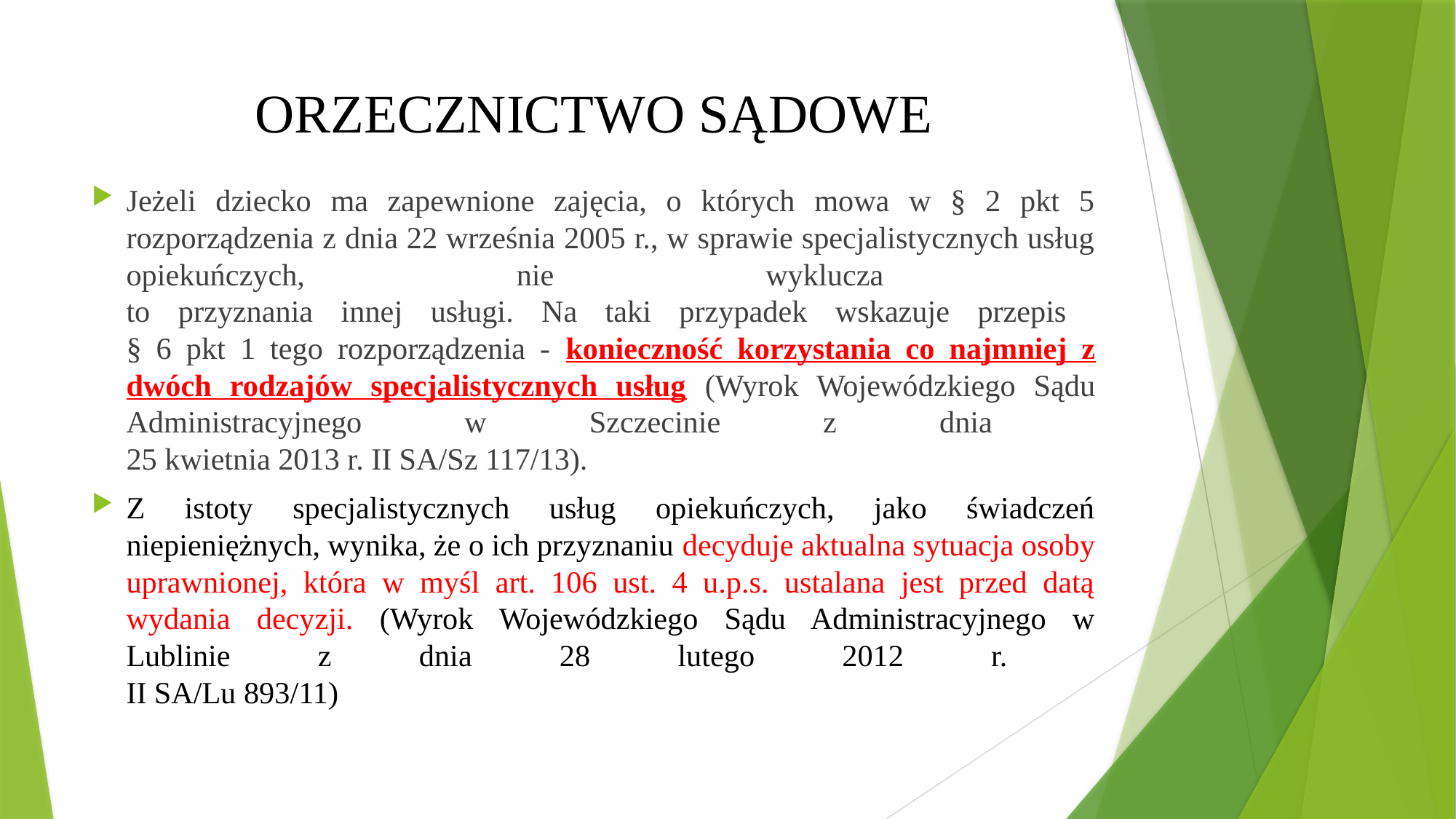

# ORZECZNICTWO SĄDOWE
Jeżeli dziecko ma zapewnione zajęcia, o których mowa w § 2 pkt 5 rozporządzenia z dnia 22 września 2005 r., w sprawie specjalistycznych usług opiekuńczych, nie wyklucza
to przyznania innej usługi. Na taki przypadek wskazuje przepis
§ 6 pkt 1 tego rozporządzenia - konieczność korzystania co najmniej z dwóch rodzajów specjalistycznych usług (Wyrok Wojewódzkiego Sądu Administracyjnego w Szczecinie z dnia
25 kwietnia 2013 r. II SA/Sz 117/13).
Z istoty specjalistycznych usług opiekuńczych, jako świadczeń niepieniężnych, wynika, że o ich przyznaniu decyduje aktualna sytuacja osoby uprawnionej, która w myśl art. 106 ust. 4 u.p.s. ustalana jest przed datą wydania decyzji. (Wyrok Wojewódzkiego Sądu Administracyjnego w Lublinie z dnia 28 lutego 2012 r.
II SA/Lu 893/11)